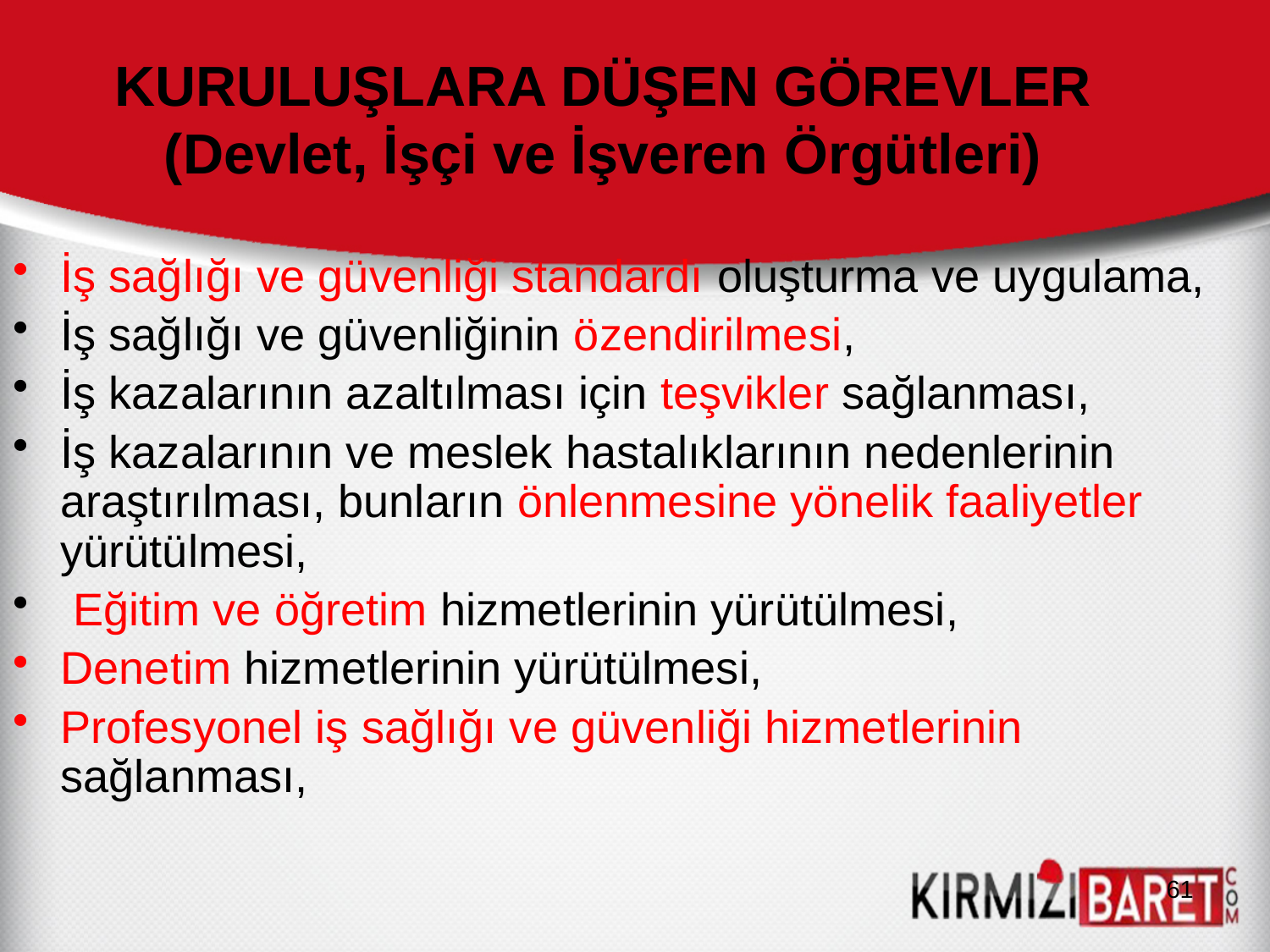

# KURULUŞLARA DÜŞEN GÖREVLER (Devlet, İşçi ve İşveren Örgütleri)
İş sağlığı ve güvenliği standardı oluşturma ve uygulama,
İş sağlığı ve güvenliğinin özendirilmesi,
İş kazalarının azaltılması için teşvikler sağlanması,
İş kazalarının ve meslek hastalıklarının nedenlerinin araştırılması, bunların önlenmesine yönelik faaliyetler yürütülmesi,
 Eğitim ve öğretim hizmetlerinin yürütülmesi,
Denetim hizmetlerinin yürütülmesi,
Profesyonel iş sağlığı ve güvenliği hizmetlerinin sağlanması,

61